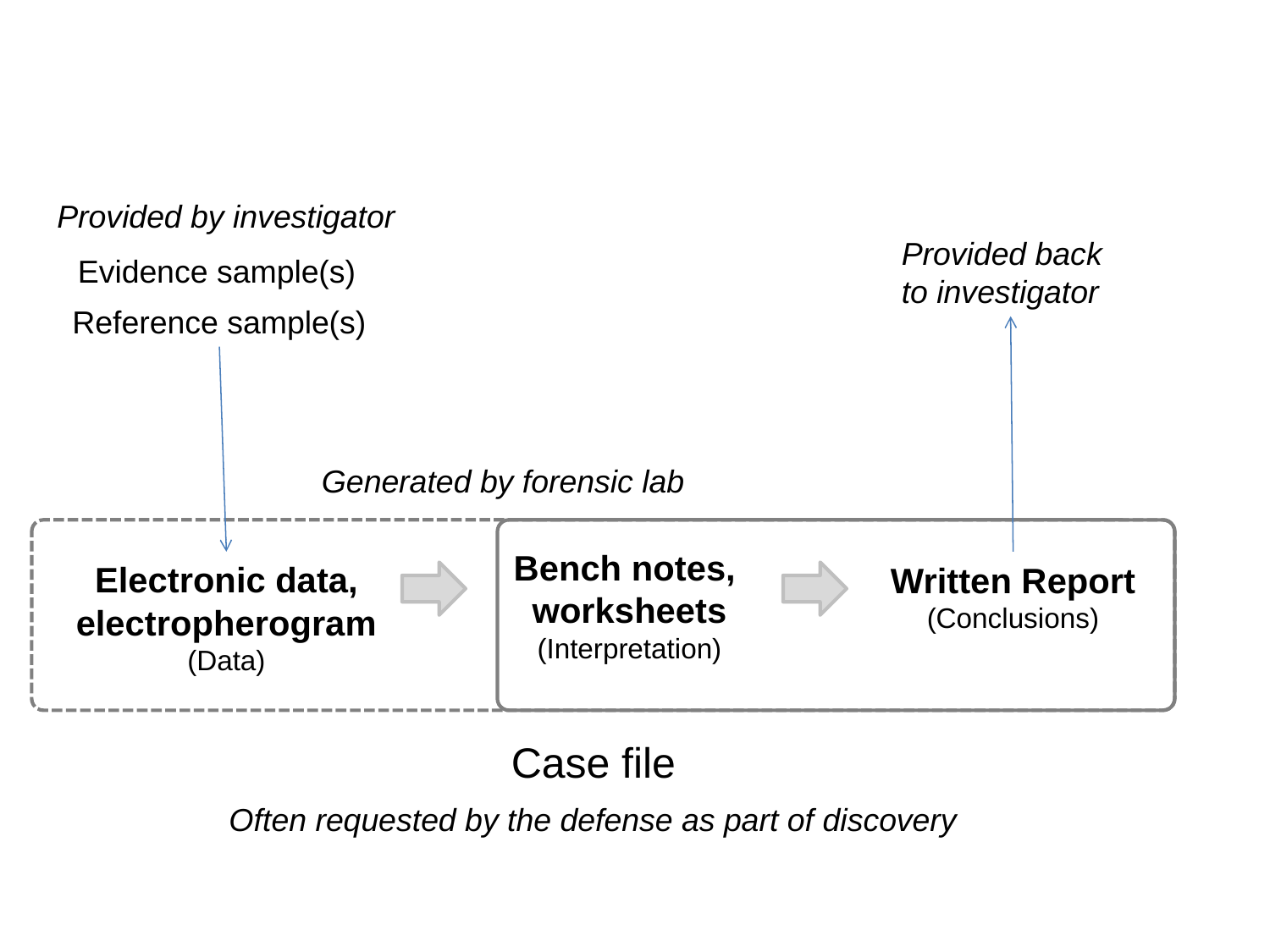

Provided by investigator
Provided back to investigator
Evidence sample(s)
Reference sample(s)
Generated by forensic lab

Bench notes,
worksheets
(Interpretation)
Electronic data, electropherogram
(Data)
Written Report
(Conclusions)

Case file
Often requested by the defense as part of discovery